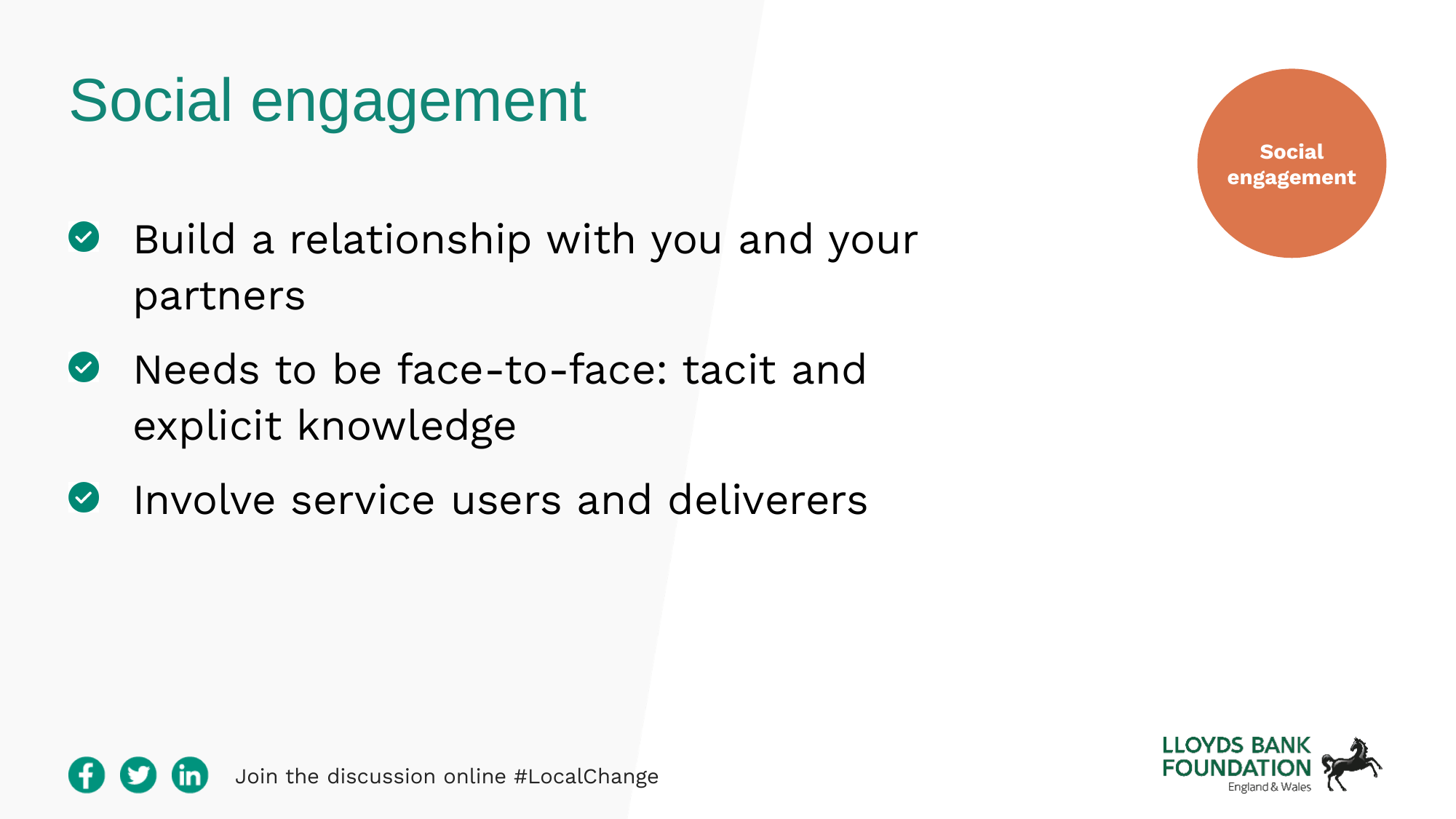

Social engagement

Social engagement
Build a relationship with you and your partners
Needs to be face-to-face: tacit and explicit knowledge
Involve service users and deliverers